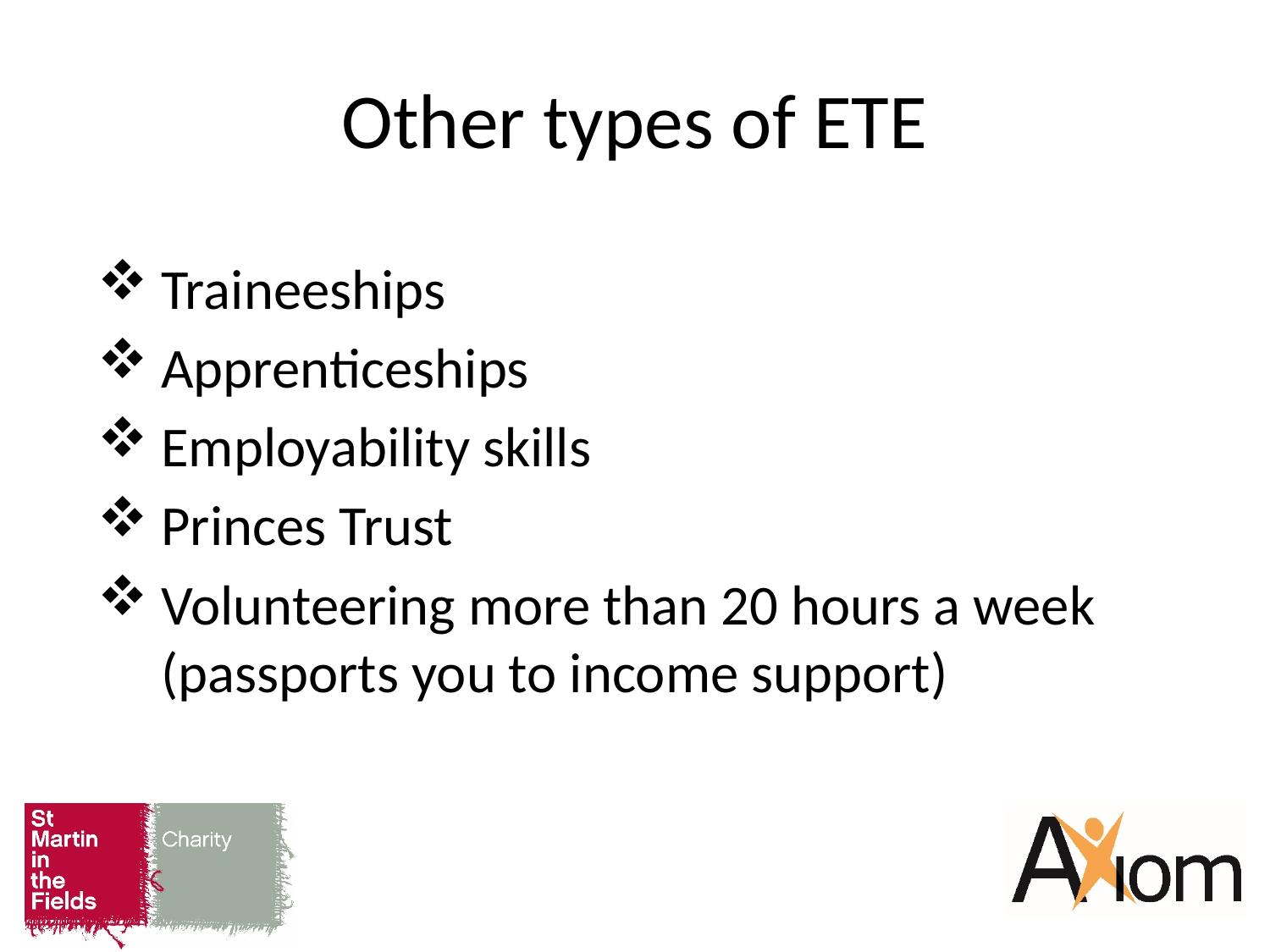

# Other types of ETE
Traineeships
Apprenticeships
Employability skills
Princes Trust
Volunteering more than 20 hours a week (passports you to income support)